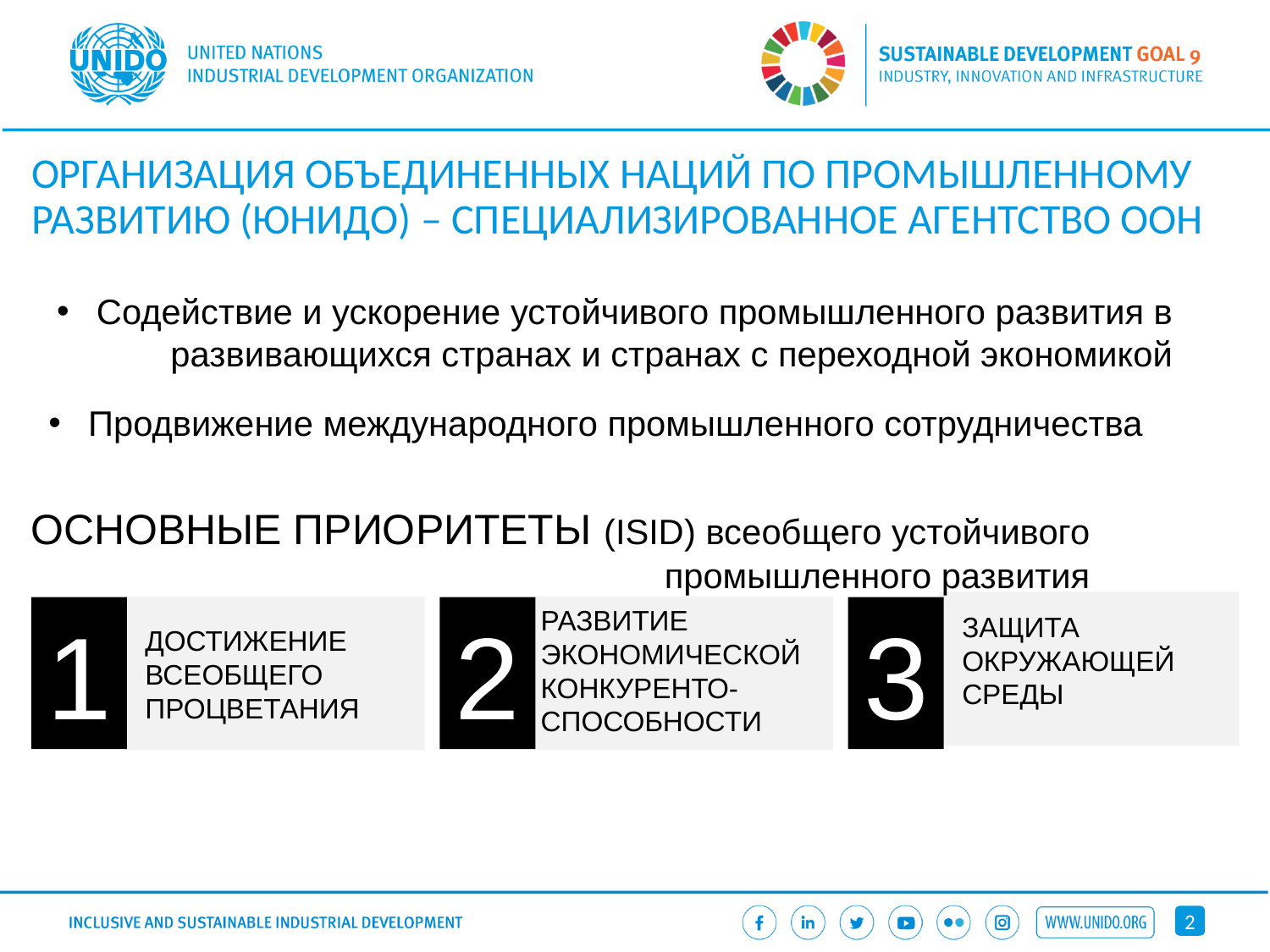

# ОРГАНИЗАЦИЯ ОБЪЕДИНЕННЫХ НАЦИЙ ПО ПРОМЫШЛЕННОМУ РАЗВИТИЮ (ЮНИДО) – СПЕЦИАЛИЗИРОВАННОЕ АГЕНТСТВО ООН
Содействие и ускорение устойчивого промышленного развития в развивающихся странах и странах с переходной экономикой
Продвижение международного промышленного сотрудничества
ОСНОВНЫЕ ПРИОРИТЕТЫ (ISID) всеобщего устойчивого промышленного развития

РАЗВИТИЕ ЭКОНОМИЧЕСКОЙ КОНКУРЕНТО-СПОСОБНОСТИ
1

2

3
ЗАЩИТА ОКРУЖАЮЩЕЙ СРЕДЫ
ДОСТИЖЕНИЕ ВСЕОБЩЕГО ПРОЦВЕТАНИЯ